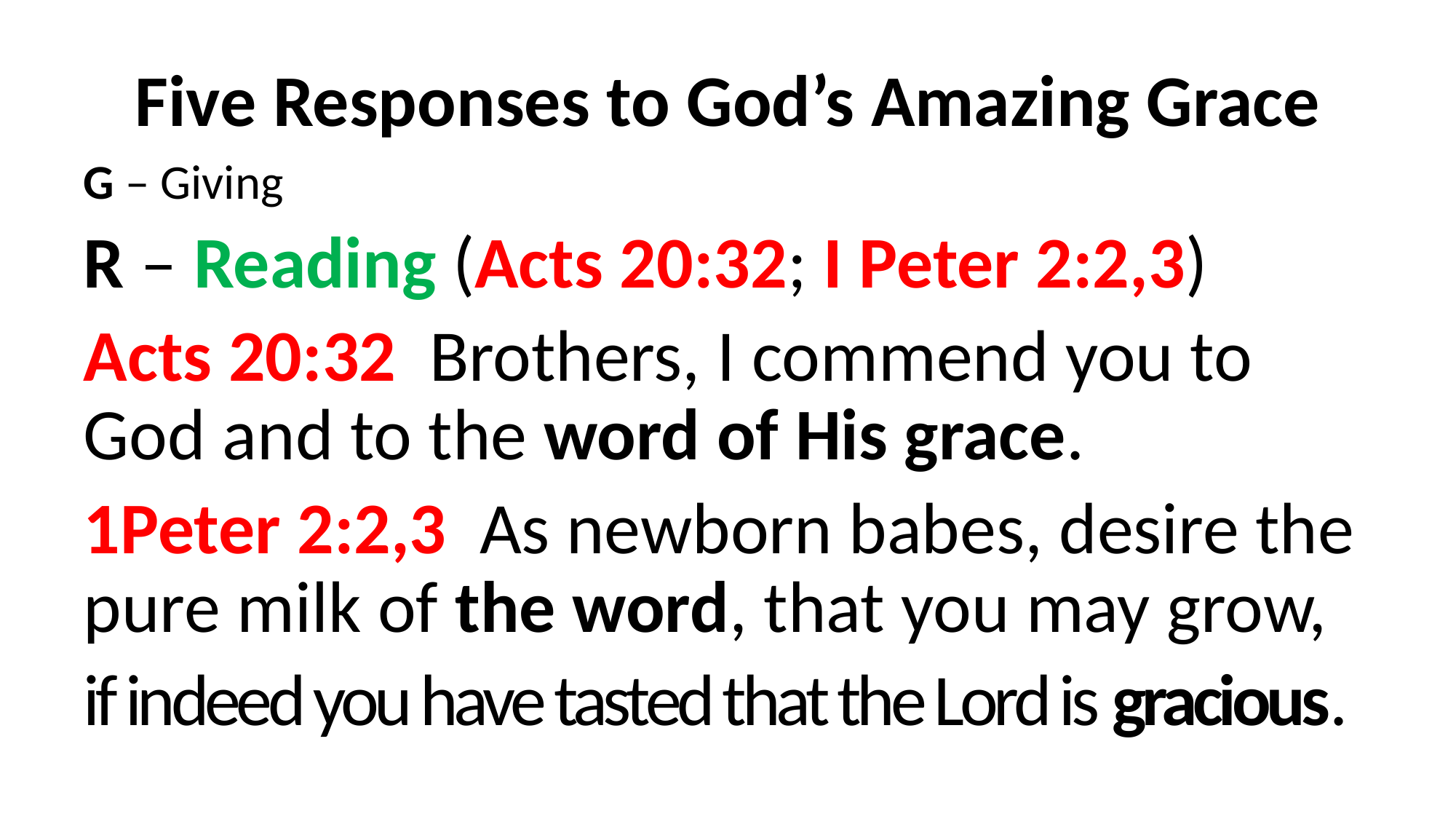

Five Responses to God’s Amazing Grace
G – Giving
R – Reading (Acts 20:32; I Peter 2:2,3)
Acts 20:32  Brothers, I commend you to God and to the word of His grace.
1Peter 2:2,3  As newborn babes, desire the pure milk of the word, that you may grow,
if indeed you have tasted that the Lord is gracious.